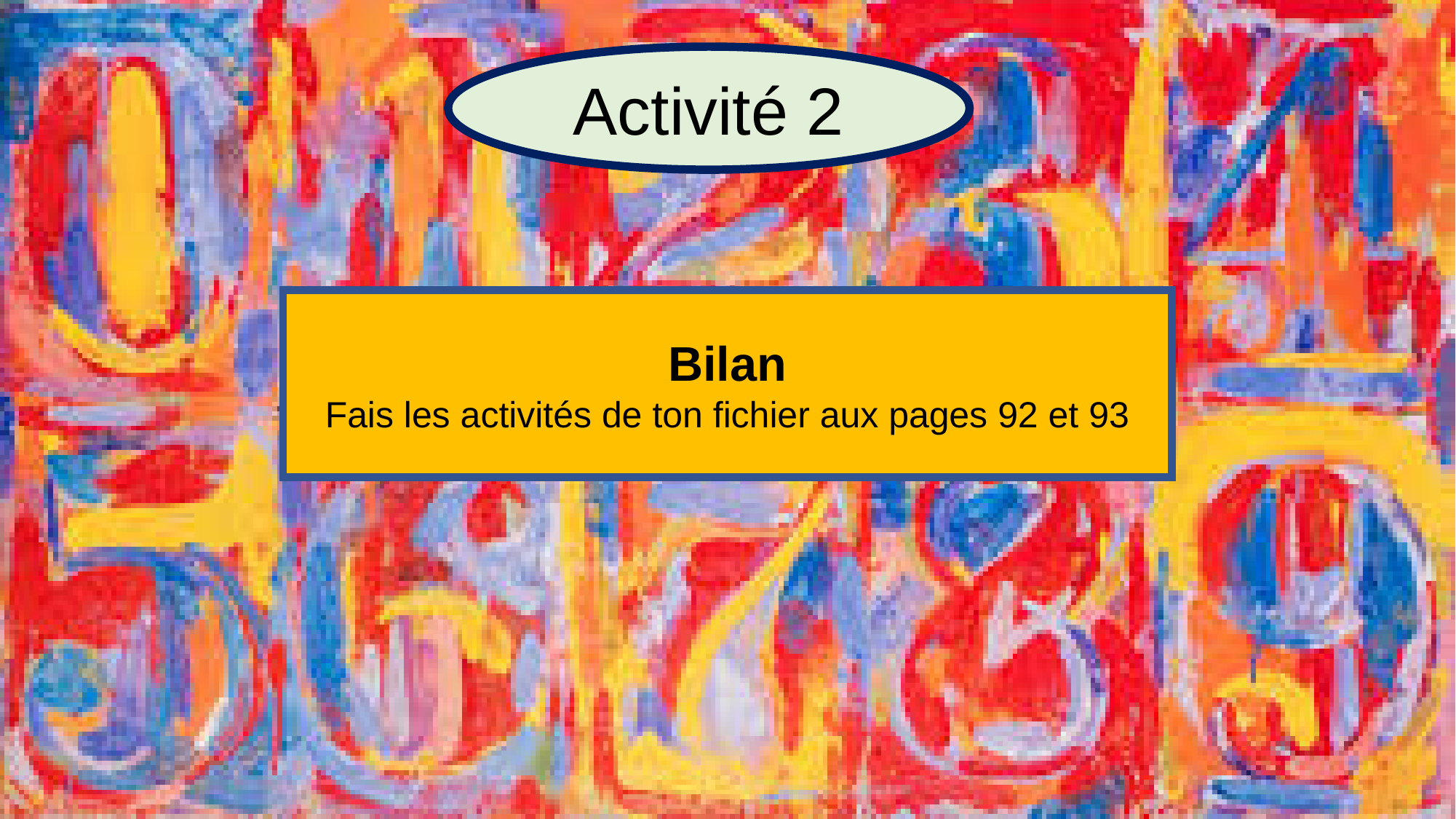

Activité 2
Bilan
Fais les activités de ton fichier aux pages 92 et 93